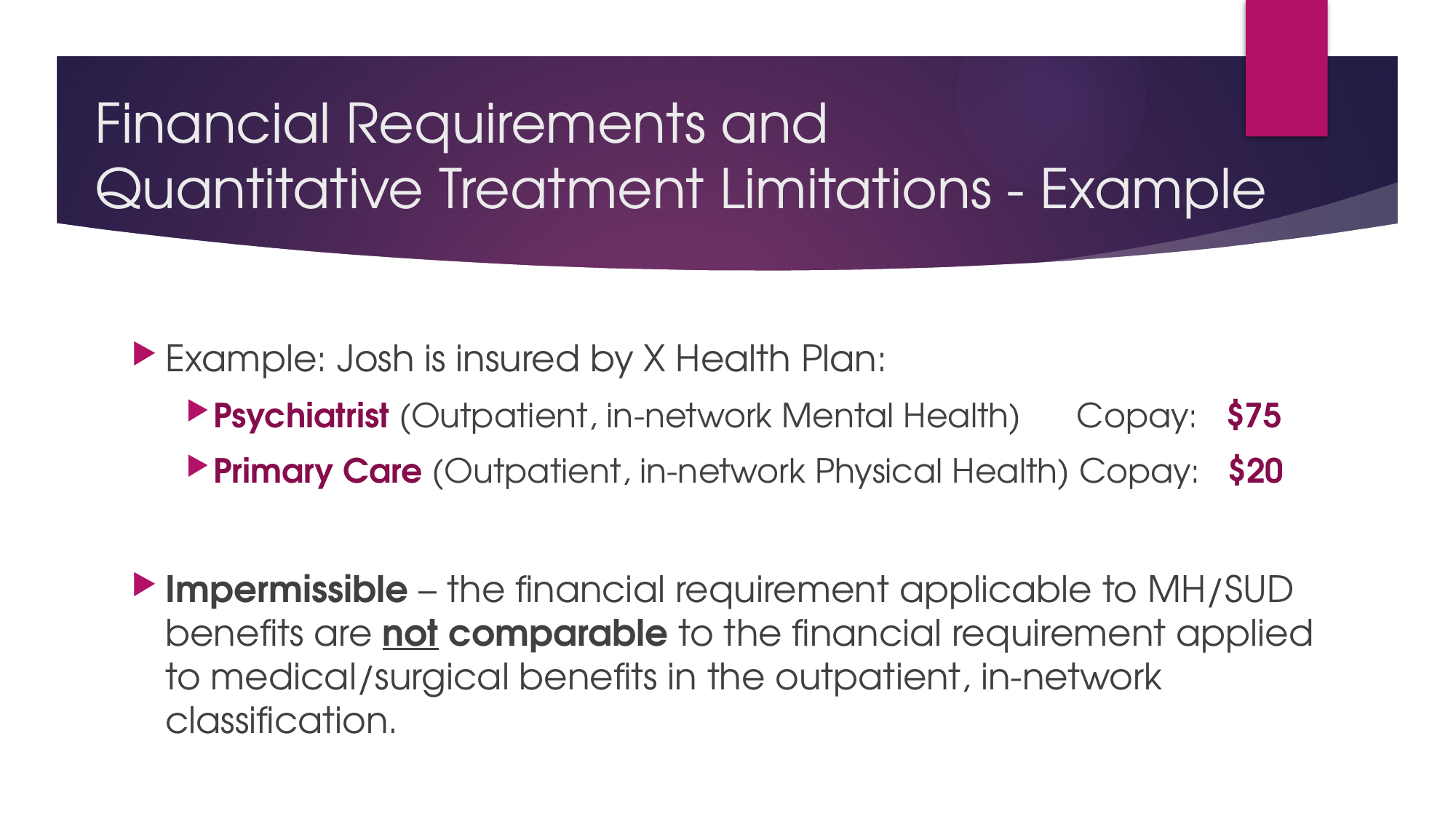

# Financial Requirements and Quantitative Treatment Limitations - Example
Example: Josh is insured by X Health Plan:
Psychiatrist (Outpatient, in-network Mental Health)      Copay:   $75
Primary Care (Outpatient, in-network Physical Health) Copay:   $20

Impermissible – the financial requirement applicable to MH/SUD benefits are not comparable to the financial requirement applied to medical/surgical benefits in the outpatient, in-network classification.